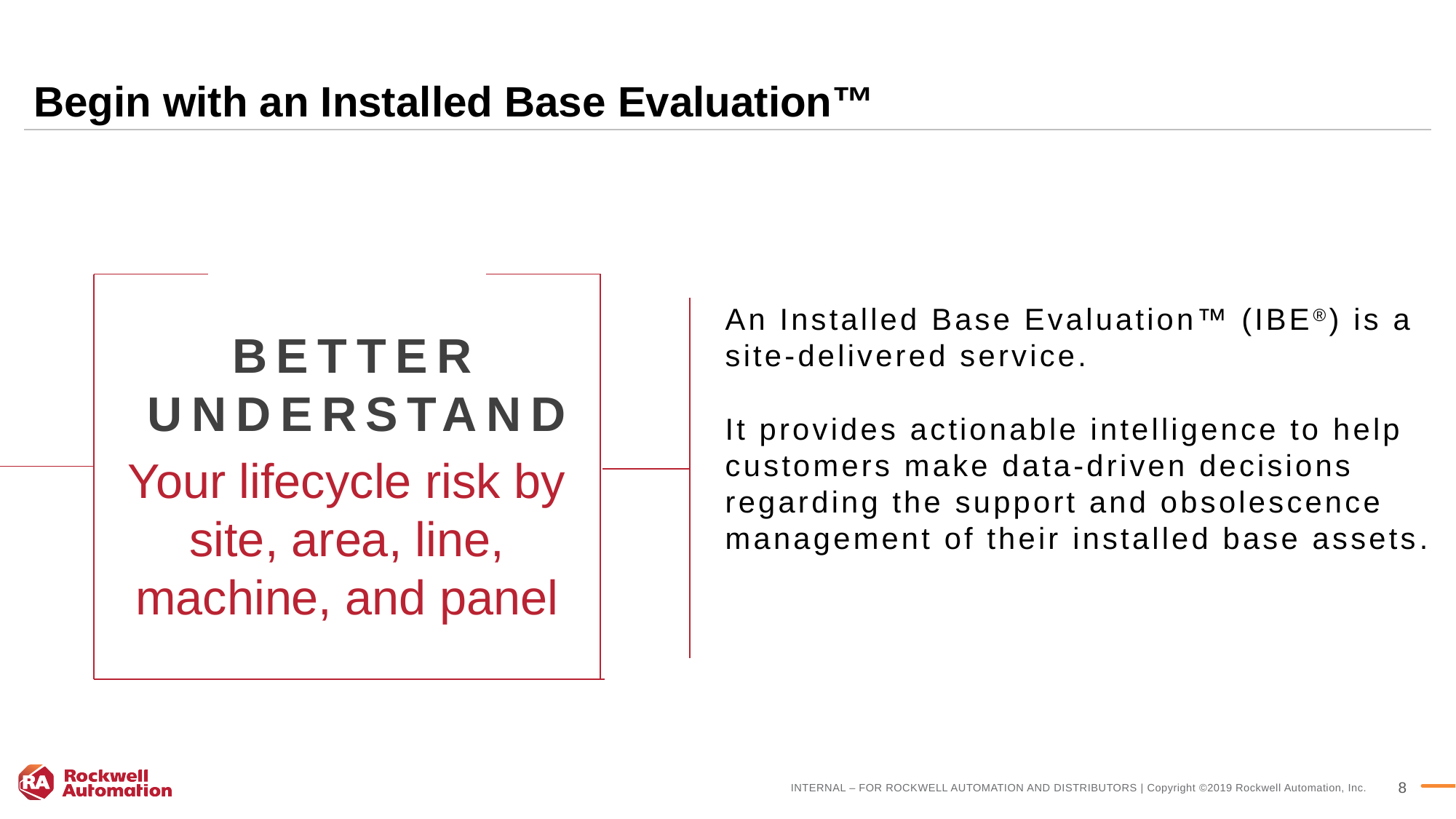

# Begin with an Installed Base Evaluation™
An Installed Base Evaluation™ (IBE®) is a
site-delivered service.

It provides actionable intelligence to help customers make data-driven decisions regarding the support and obsolescence management of their installed base assets.

BETTER UNDERSTAND
Your lifecycle risk by site, area, line, machine, and panel